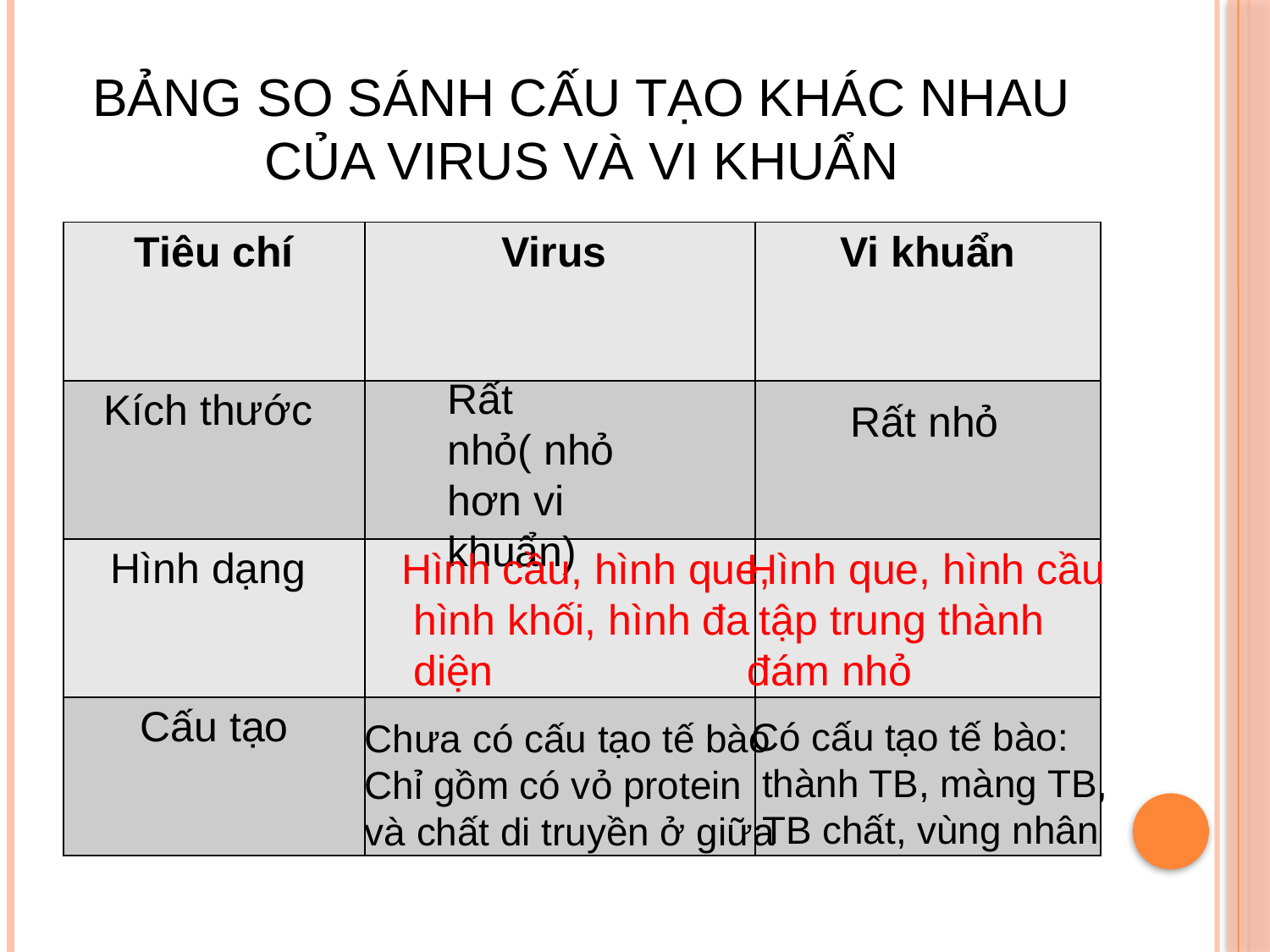

# Bảng so sánh cấu tạo khác nhau của virus và vi khuẩn
| Tiêu chí | Virus | Vi khuẩn |
| --- | --- | --- |
| Kích thước |  |  |
| Hình dạng |  |  |
| Cấu tạo |  |  |
Rất nhỏ( nhỏ hơn vi khuẩn)
Rất nhỏ
Hình cầu, hình que,
 hình khối, hình đa
 diện
Hình que, hình cầu
 tập trung thành
đám nhỏ
Có cấu tạo tế bào:
 thành TB, màng TB,
 TB chất, vùng nhân
Chưa có cấu tạo tế bào
Chỉ gồm có vỏ protein
và chất di truyền ở giữa